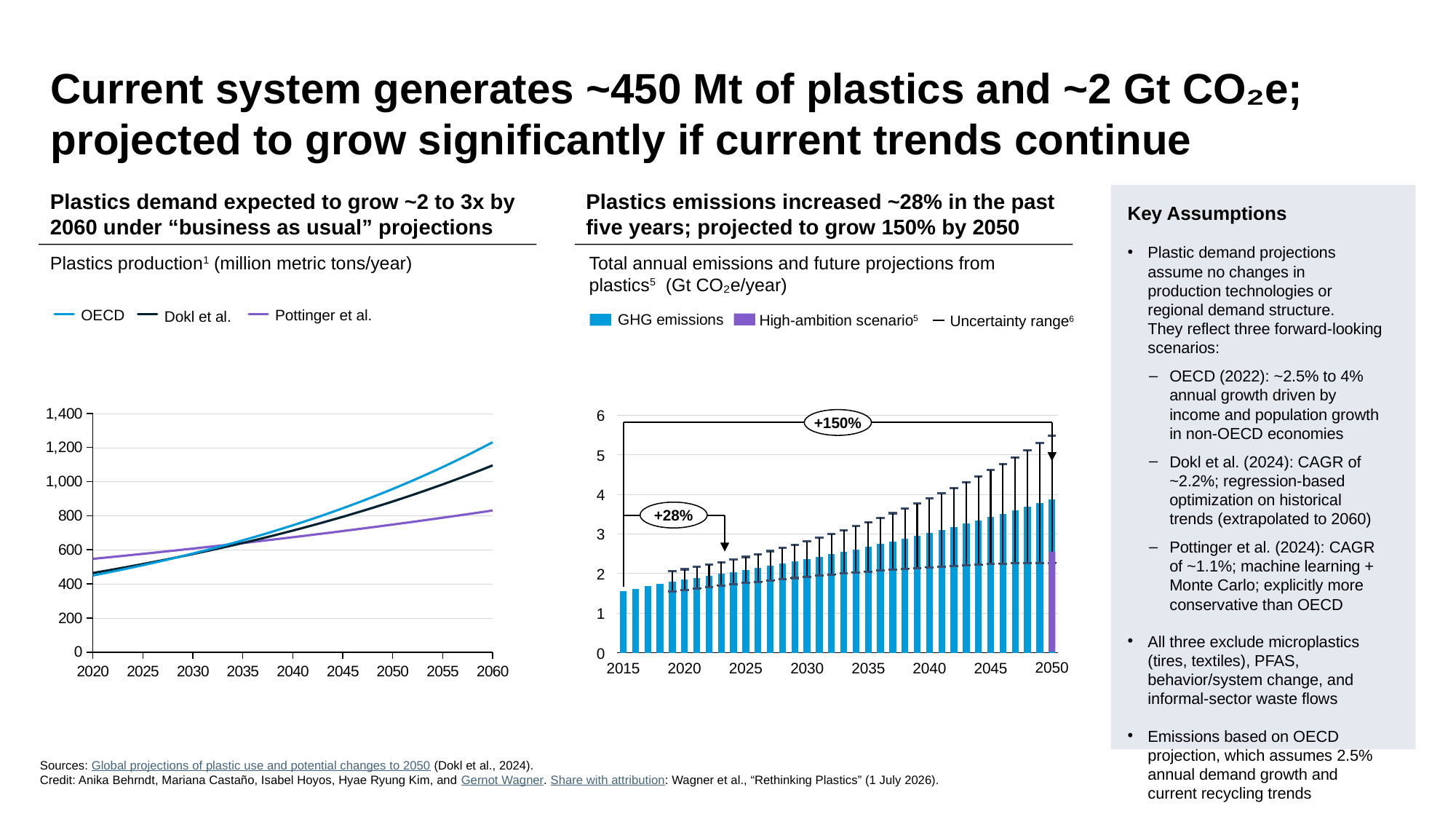

# Current system generates ~450 Mt of plastics and ~2 Gt CO₂e; projected to grow significantly if current trends continue
Plastics demand expected to grow ~2 to 3x by 2060 under “business as usual” projections
Plastics emissions increased ~28% in the past five years; projected to grow 150% by 2050
Key Assumptions
Plastic demand projections assume no changes in production technologies or regional demand structure.
They reflect three forward-looking scenarios:
OECD (2022): ~2.5% to 4% annual growth driven by income and population growth in non-OECD economies
Dokl et al. (2024): CAGR of ~2.2%; regression-based optimization on historical trends (extrapolated to 2060)
Pottinger et al. (2024): CAGR of ~1.1%; machine learning + Monte Carlo; explicitly more conservative than OECD
All three exclude microplastics (tires, textiles), PFAS, behavior/system change, and informal-sector waste flows
Emissions based on OECD projection, which assumes 2.5% annual demand growth and current recycling trends
Plastics production1 (million metric tons/year)

Total annual emissions and future projections from plastics5  (Gt CO₂e/year)
Dokl et al.
High-ambition scenario5
OECD
Pottinger et al.
Uncertainty range6
GHG emissions

### Chart

| Category |  |  |  |
|---|---|---|---|
6

### Chart

| Category |  |  |  |
|---|---|---|---|
+150%
5
4
+28%
3

2
1
0
2050
2015
2020
2025
2030
2035
2040
2045
Sources: Global projections of plastic use and potential changes to 2050 (Dokl et al., 2024).
Credit: Anika Behrndt, Mariana Castaño, Isabel Hoyos, Hyae Ryung Kim, and Gernot Wagner. Share with attribution: Wagner et al., “Rethinking Plastics” (1 July 2026).